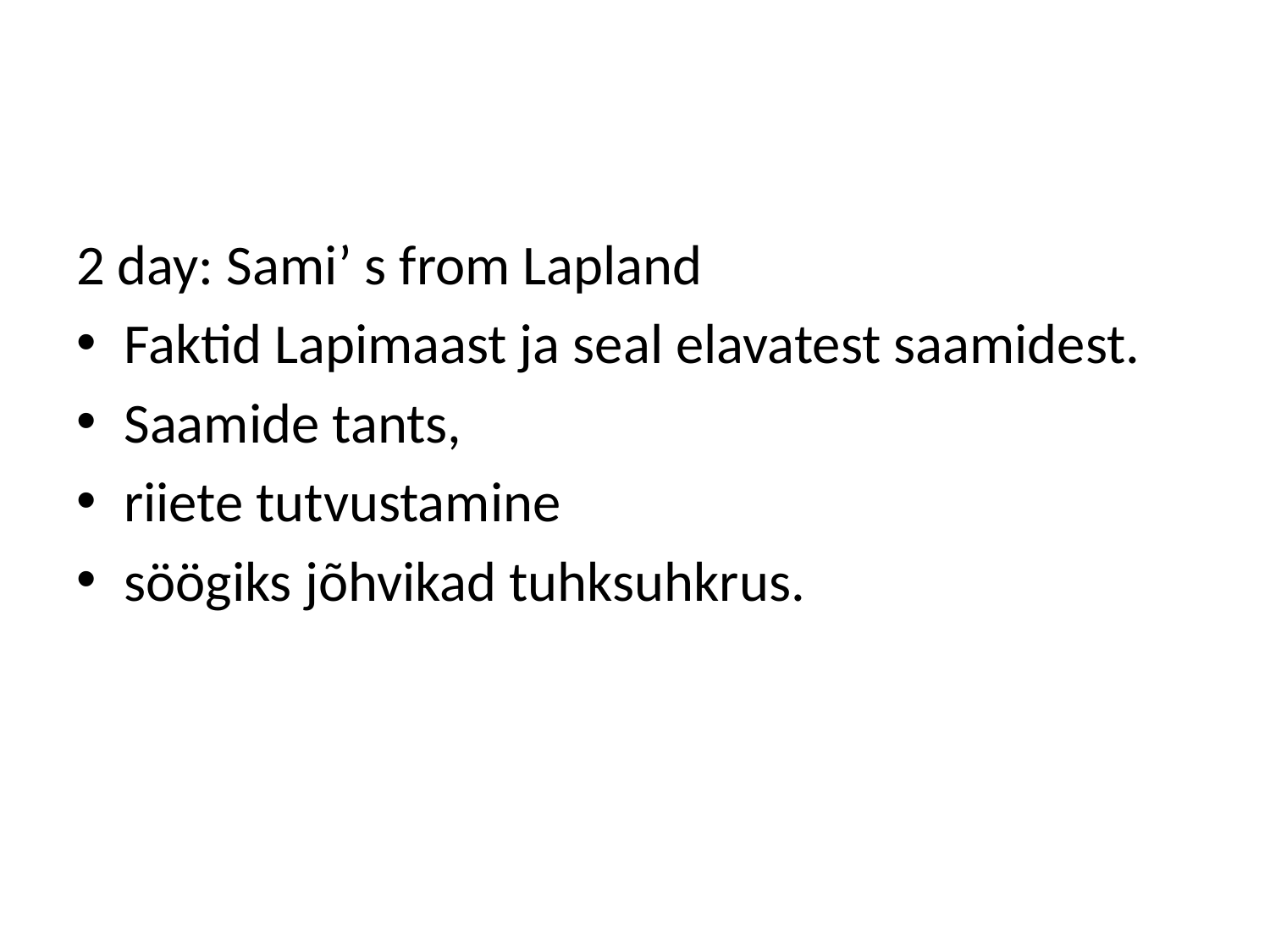

#
2 day: Sami’ s from Lapland
Faktid Lapimaast ja seal elavatest saamidest.
Saamide tants,
riiete tutvustamine
söögiks jõhvikad tuhksuhkrus.